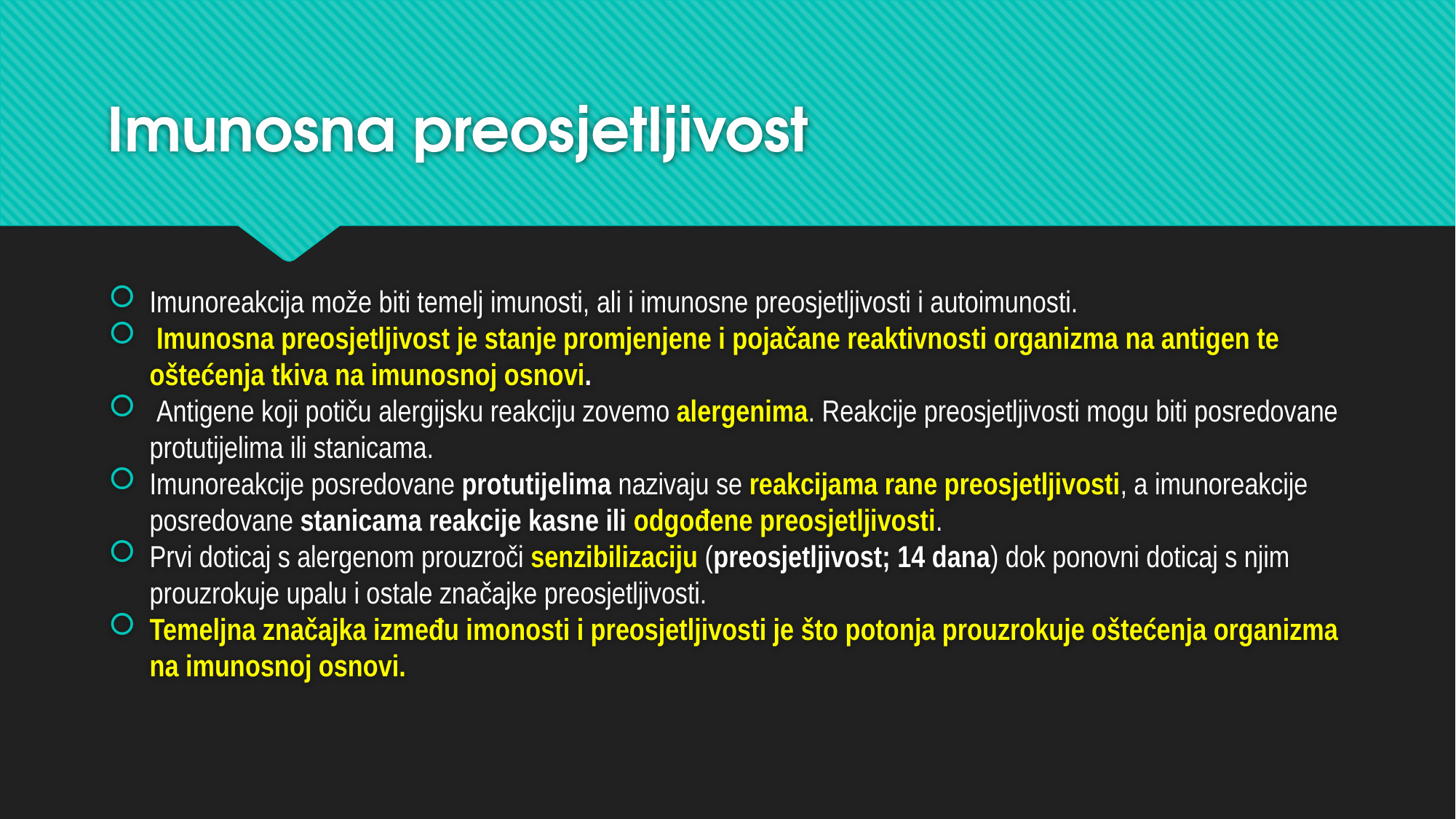

# Imunosna preosjetljivost
Imunoreakcija može biti temelj imunosti, ali i imunosne preosjetljivosti i autoimunosti.
 Imunosna preosjetljivost je stanje promjenjene i pojačane reaktivnosti organizma na antigen te oštećenja tkiva na imunosnoj osnovi.
 Antigene koji potiču alergijsku reakciju zovemo alergenima. Reakcije preosjetljivosti mogu biti posredovane protutijelima ili stanicama.
Imunoreakcije posredovane protutijelima nazivaju se reakcijama rane preosjetljivosti, a imunoreakcije posredovane stanicama reakcije kasne ili odgođene preosjetljivosti.
Prvi doticaj s alergenom prouzroči senzibilizaciju (preosjetljivost; 14 dana) dok ponovni doticaj s njim prouzrokuje upalu i ostale značajke preosjetljivosti.
Temeljna značajka između imonosti i preosjetljivosti je što potonja prouzrokuje oštećenja organizma na imunosnoj osnovi.